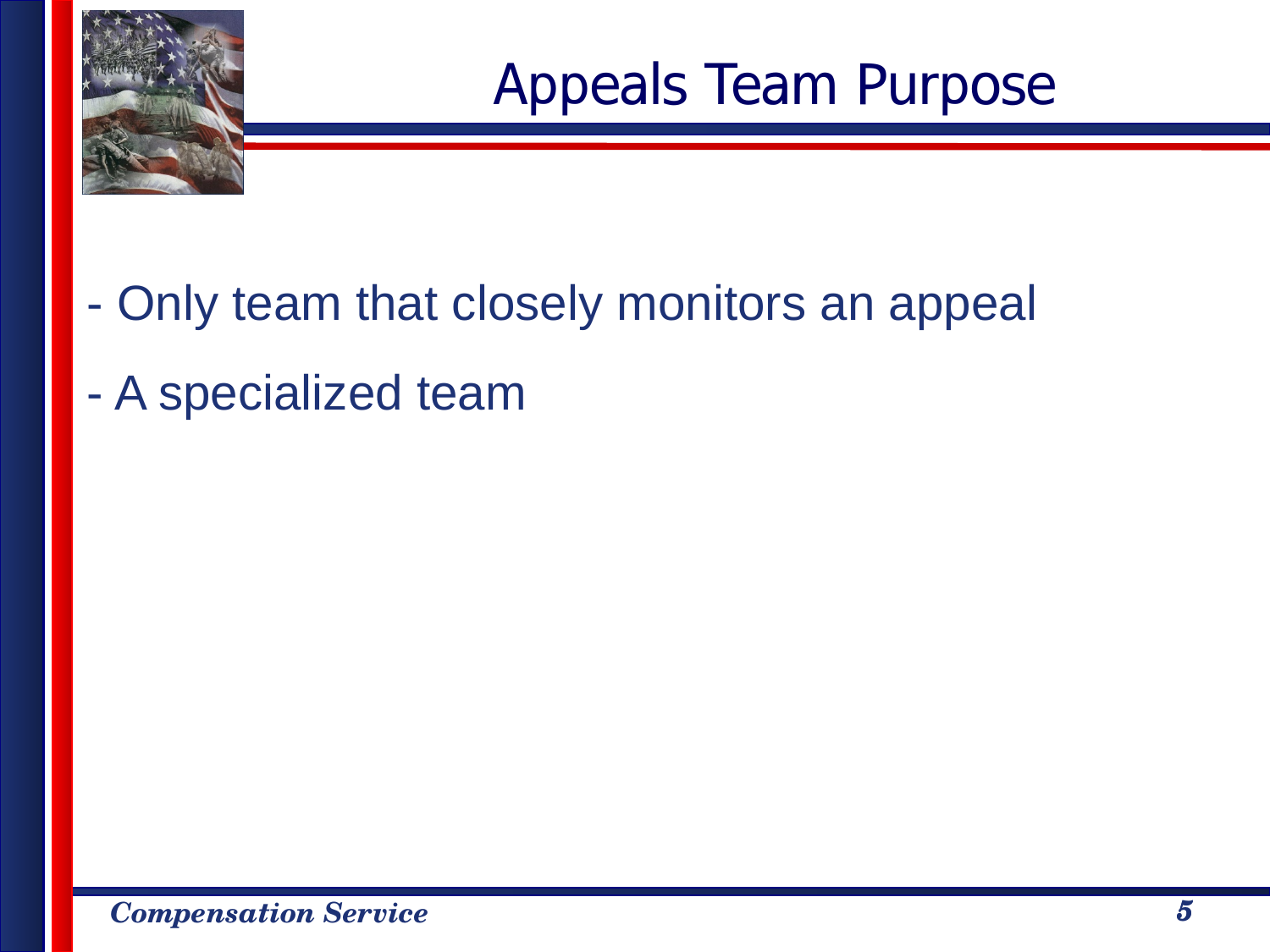

Appeals Team Purpose

- Only team that closely monitors an appeal
- A specialized team

5
5